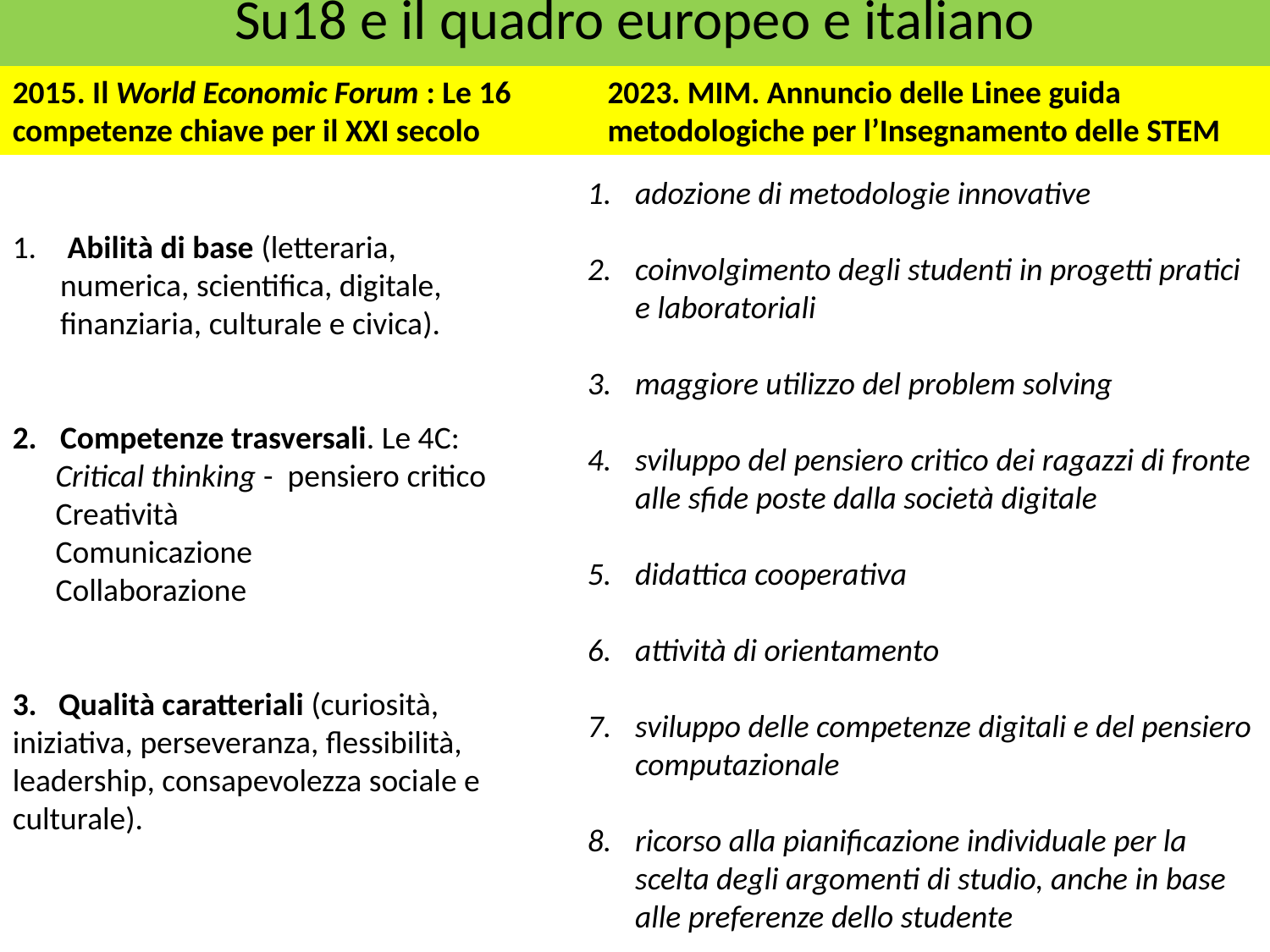

# Su18 e il quadro europeo e italiano
2015. Il World Economic Forum : Le 16 competenze chiave per il XXI secolo
2023. MIM. Annuncio delle Linee guida metodologiche per l’Insegnamento delle STEM

 Abilità di base (letteraria, numerica, scientifica, digitale, finanziaria, culturale e civica).

Competenze trasversali. Le 4C:
      Critical thinking -  pensiero critico
      Creatività
      Comunicazione
      Collaborazione

3.   Qualità caratteriali (curiosità, iniziativa, perseveranza, flessibilità, leadership, consapevolezza sociale e culturale).
adozione di metodologie innovative

coinvolgimento degli studenti in progetti pratici e laboratoriali

maggiore utilizzo del problem solving

sviluppo del pensiero critico dei ragazzi di fronte alle sfide poste dalla società digitale

didattica cooperativa

attività di orientamento

sviluppo delle competenze digitali e del pensiero computazionale

ricorso alla pianificazione individuale per la scelta degli argomenti di studio, anche in base alle preferenze dello studente